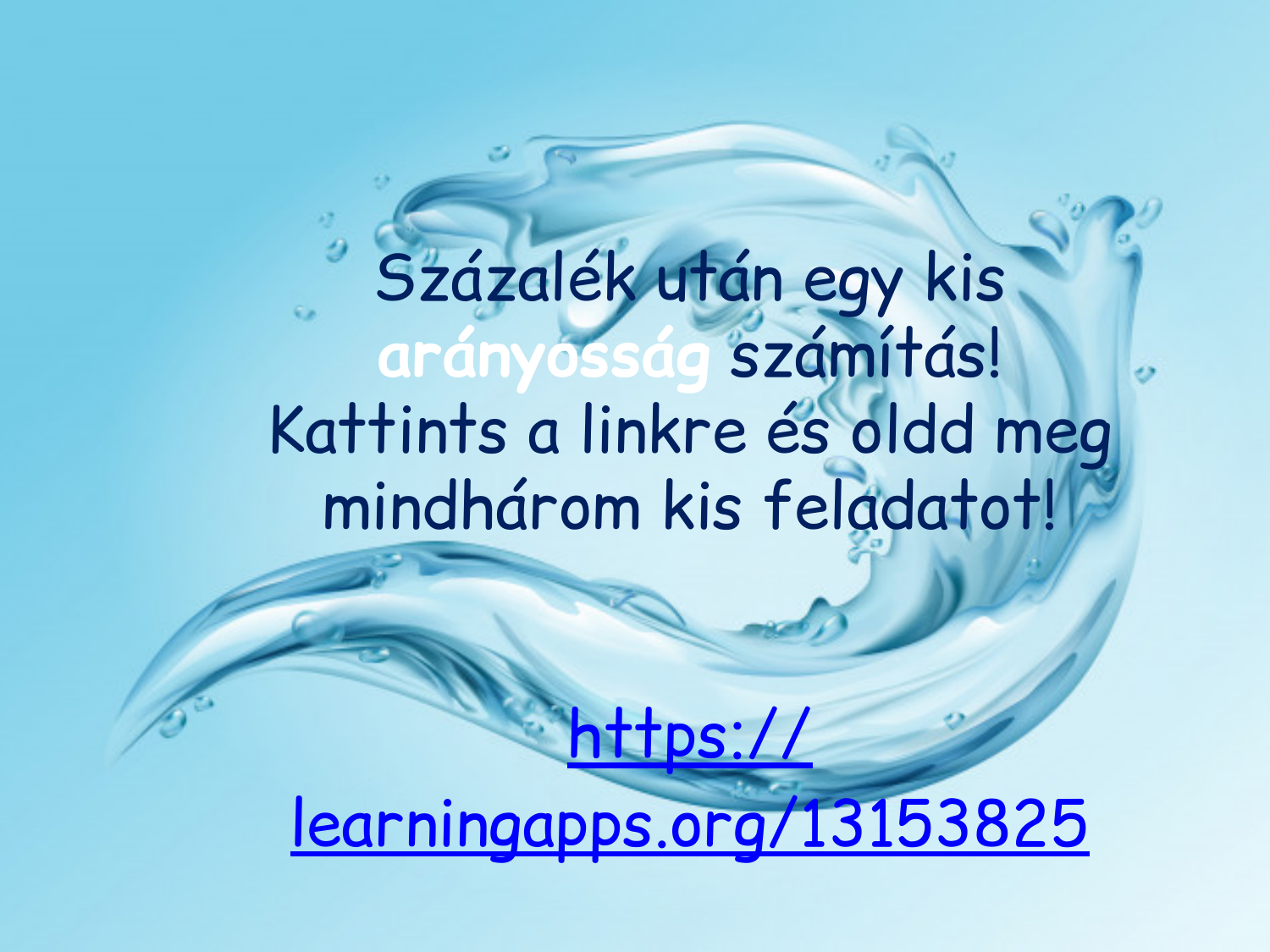

Százalék után egy kis arányosság számítás!
Kattints a linkre és oldd meg mindhárom kis feladatot!

https://learningapps.org/13153825